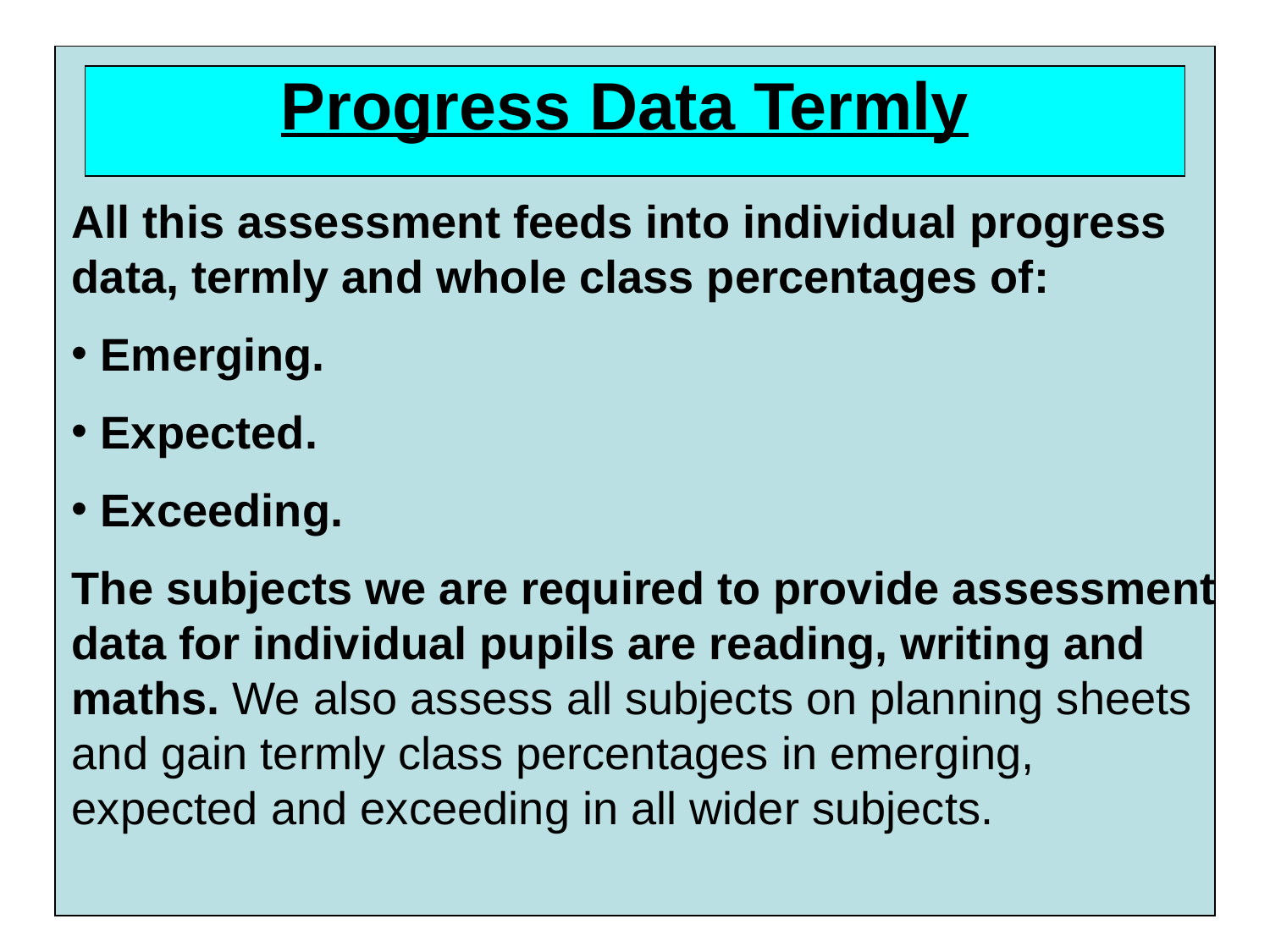

Progress Data Termly

All this assessment feeds into individual progress data, termly and whole class percentages of:
 Emerging.
 Expected.
 Exceeding.
The subjects we are required to provide assessment data for individual pupils are reading, writing and maths. We also assess all subjects on planning sheets and gain termly class percentages in emerging, expected and exceeding in all wider subjects.